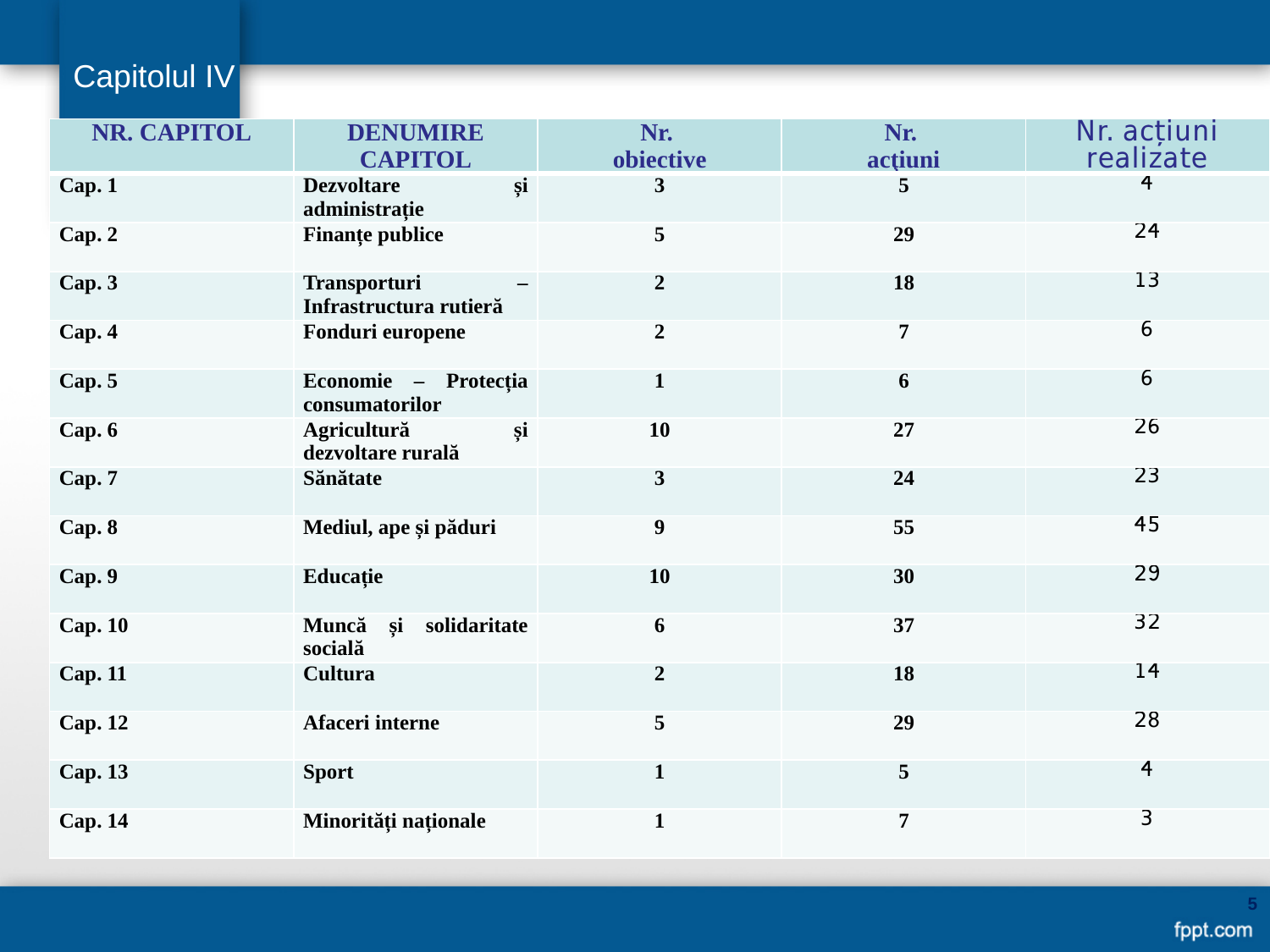

Capitolul IV
| NR. CAPITOL | DENUMIRE CAPITOL | Nr. obiective | Nr. acţiuni | Nr. acțiuni realizate |
| --- | --- | --- | --- | --- |
| Cap. 1 | Dezvoltare și administrație | 3 | 5 | 4 |
| Cap. 2 | Finanțe publice | 5 | 29 | 24 |
| Cap. 3 | Transporturi – Infrastructura rutieră | 2 | 18 | 13 |
| Cap. 4 | Fonduri europene | 2 | 7 | 6 |
| Cap. 5 | Economie – Protecția consumatorilor | 1 | 6 | 6 |
| Cap. 6 | Agricultură și dezvoltare rurală | 10 | 27 | 26 |
| Cap. 7 | Sănătate | 3 | 24 | 23 |
| Cap. 8 | Mediul, ape și păduri | 9 | 55 | 45 |
| Cap. 9 | Educație | 10 | 30 | 29 |
| Cap. 10 | Muncă și solidaritate socială | 6 | 37 | 32 |
| Cap. 11 | Cultura | 2 | 18 | 14 |
| Cap. 12 | Afaceri interne | 5 | 29 | 28 |
| Cap. 13 | Sport | 1 | 5 | 4 |
| Cap. 14 | Minorități naționale | 1 | 7 | 3 |
5